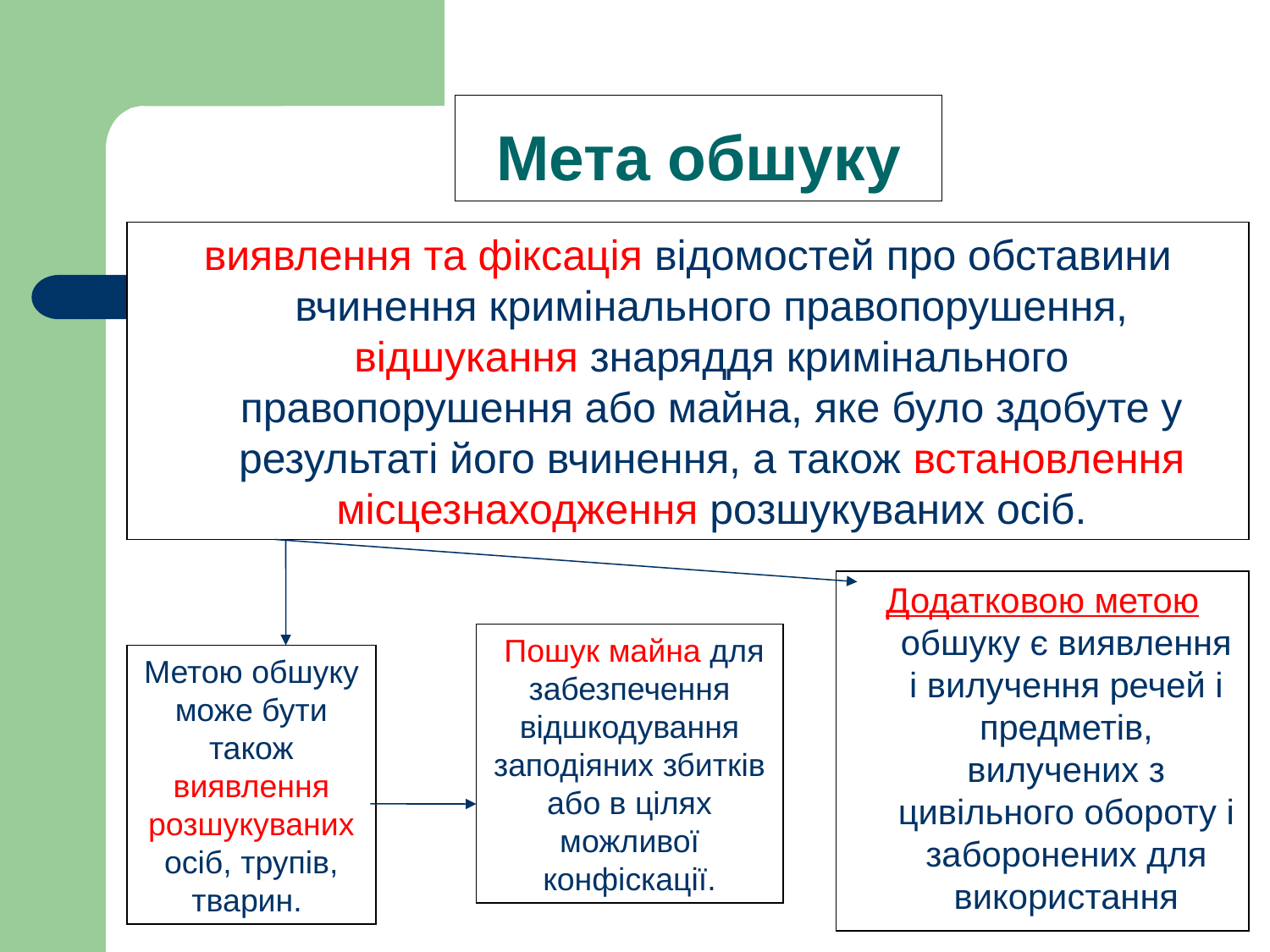

# Мета обшуку
виявлення та фіксація відомостей про обставини вчинення кримінального правопорушення, відшукання знаряддя кримінального правопорушення або майна, яке було здобуте у результаті його вчинення, а також встановлення місцезнаходження розшукуваних осіб.

Додатковою метою обшуку є виявлення і вилучення речей і предметів, вилучених з цивільного обороту і заборонених для використання
 Пошук майна для забезпечення відшкодування заподіяних збитків або в цілях можливої конфіскації.
Метою обшуку може бути також виявлення розшукуваних осіб, трупів, тварин.